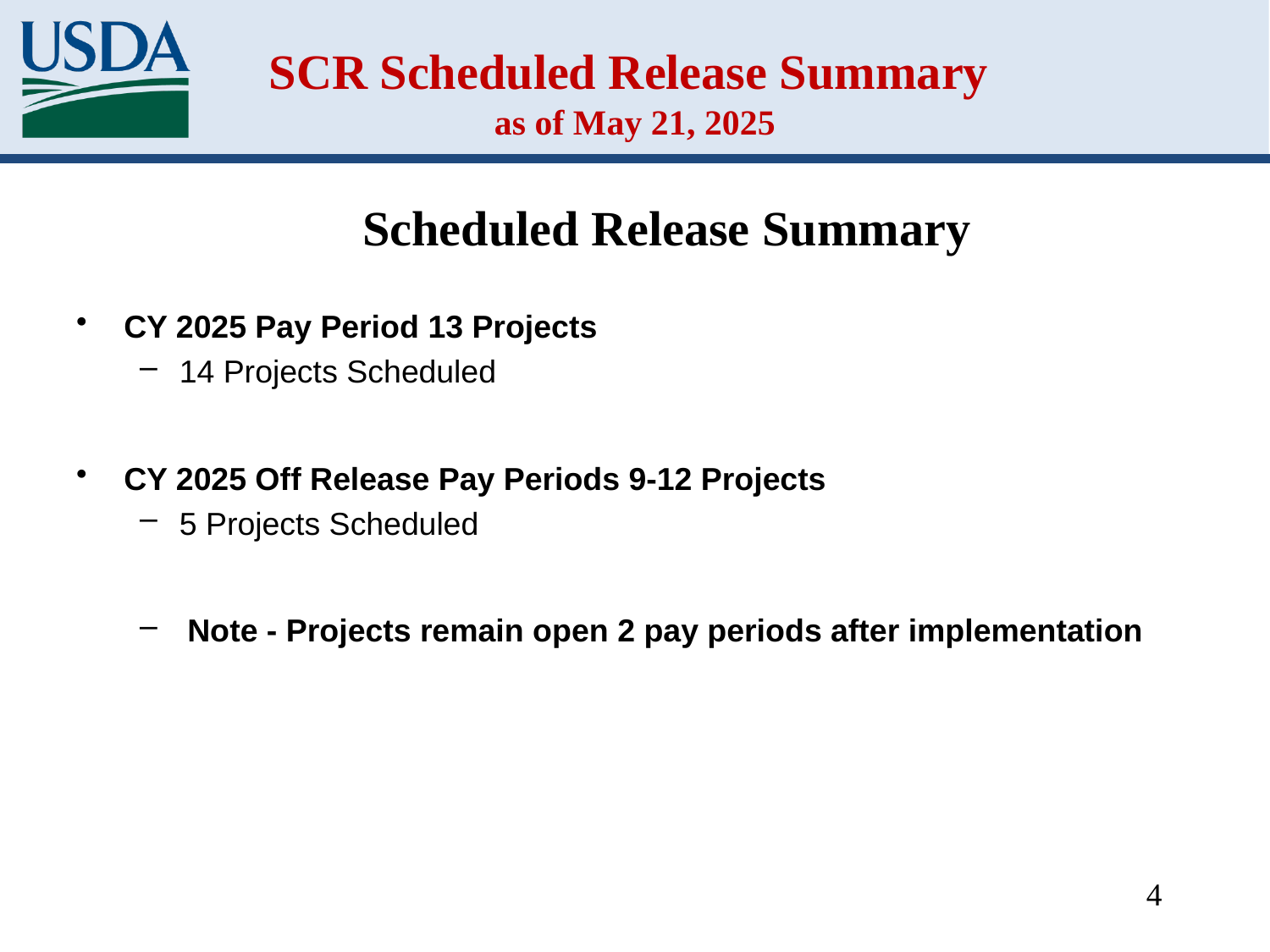

# SCR Scheduled Release Summary as of May 21, 2025
Scheduled Release Summary

CY 2025 Pay Period 13 Projects
14 Projects Scheduled

CY 2025 Off Release Pay Periods 9-12 Projects
5 Projects Scheduled

Note - Projects remain open 2 pay periods after implementation

4